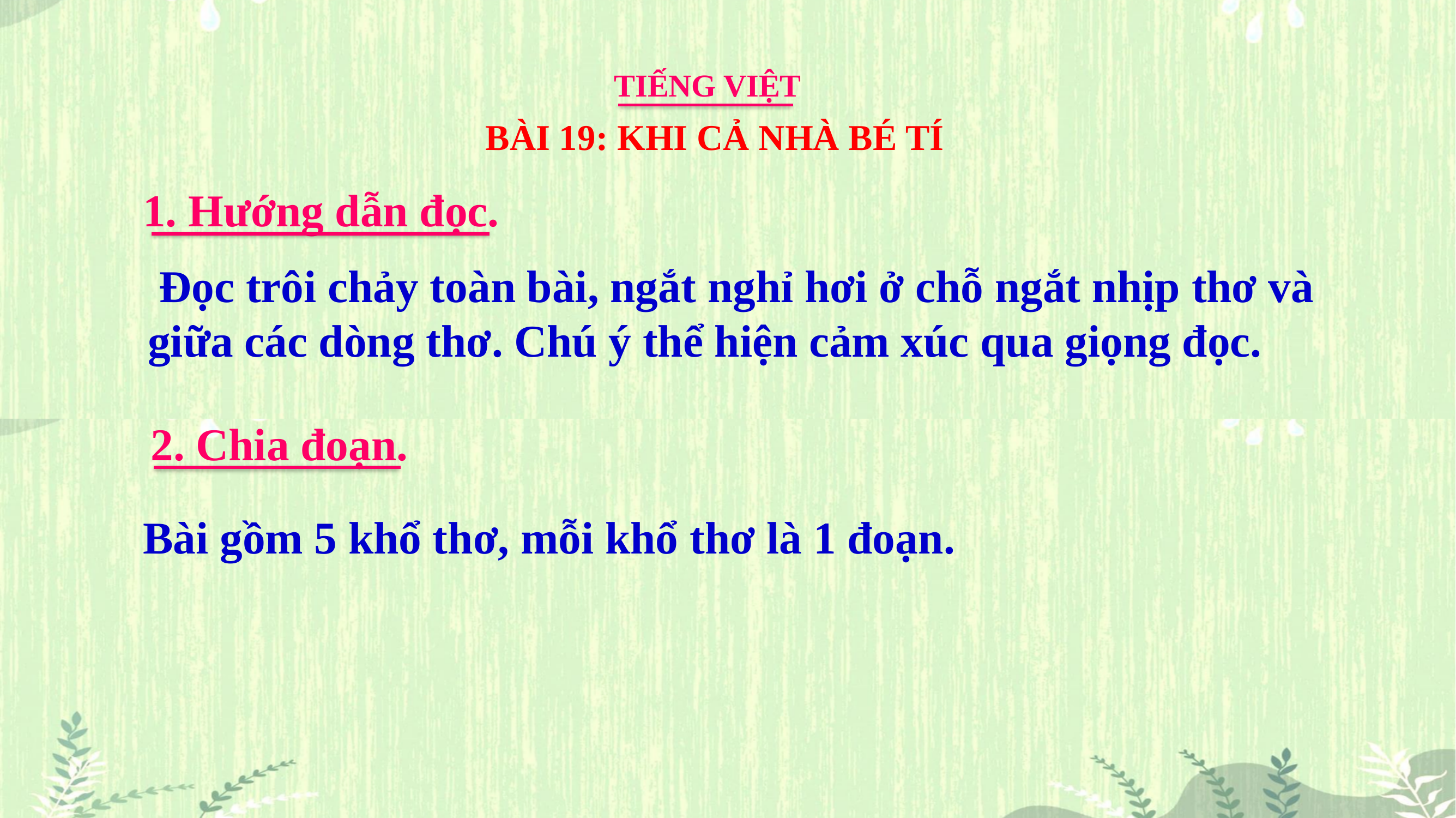

TIẾNG VIỆT
BÀI 19: KHI CẢ NHÀ BÉ TÍ
1. Hướng dẫn đọc.
 Đọc trôi chảy toàn bài, ngắt nghỉ hơi ở chỗ ngắt nhịp thơ và giữa các dòng thơ. Chú ý thể hiện cảm xúc qua giọng đọc.
2. Chia đoạn.
Bài gồm 5 khổ thơ, mỗi khổ thơ là 1 đoạn.